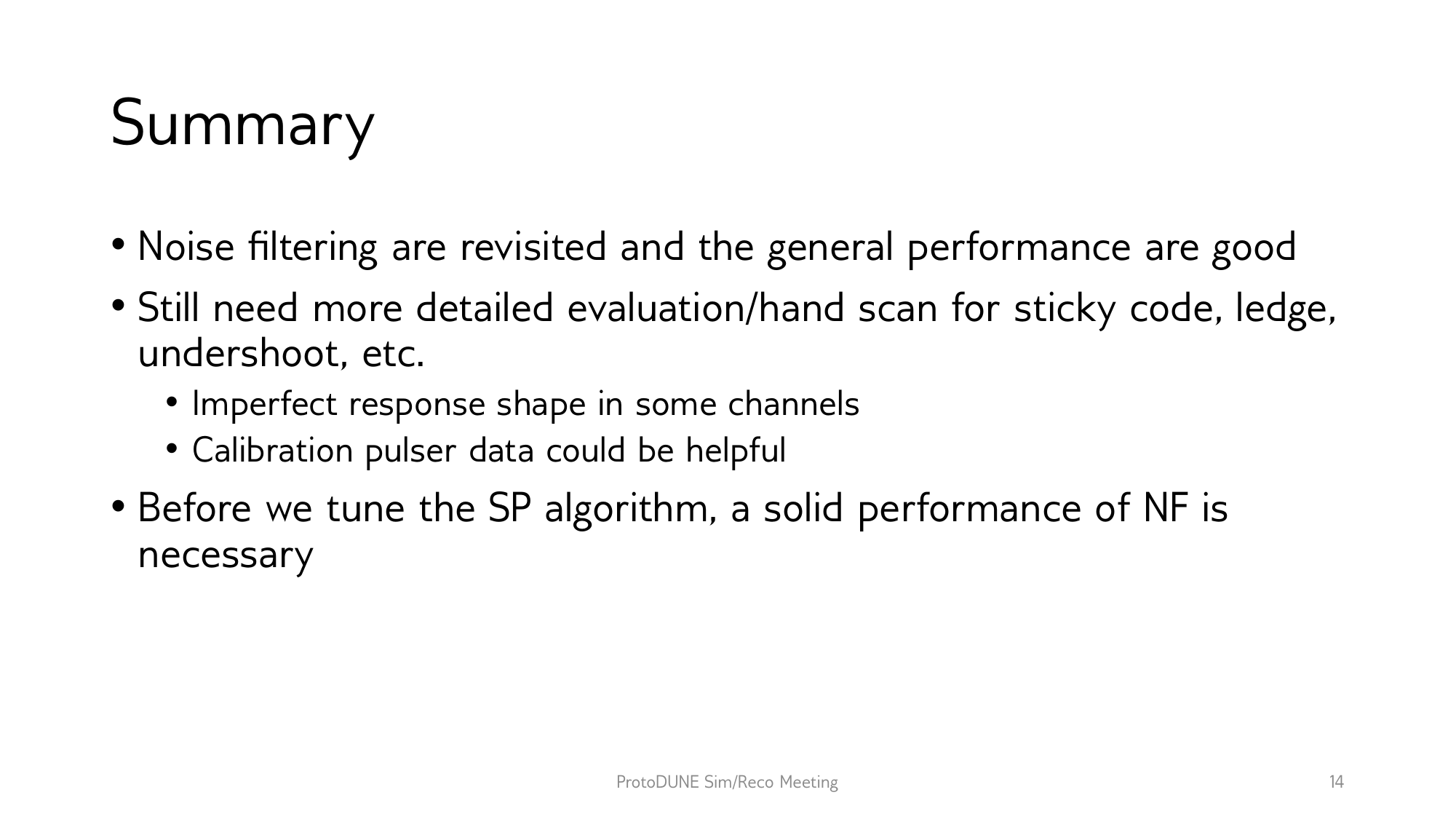

# Summary
Noise filtering are revisited and the general performance are good
Still need more detailed evaluation/hand scan for sticky code, ledge, undershoot, etc.
Imperfect response shape in some channels
Calibration pulser data could be helpful
Before we tune the SP algorithm, a solid performance of NF is necessary

ProtoDUNE Sim/Reco Meeting
14